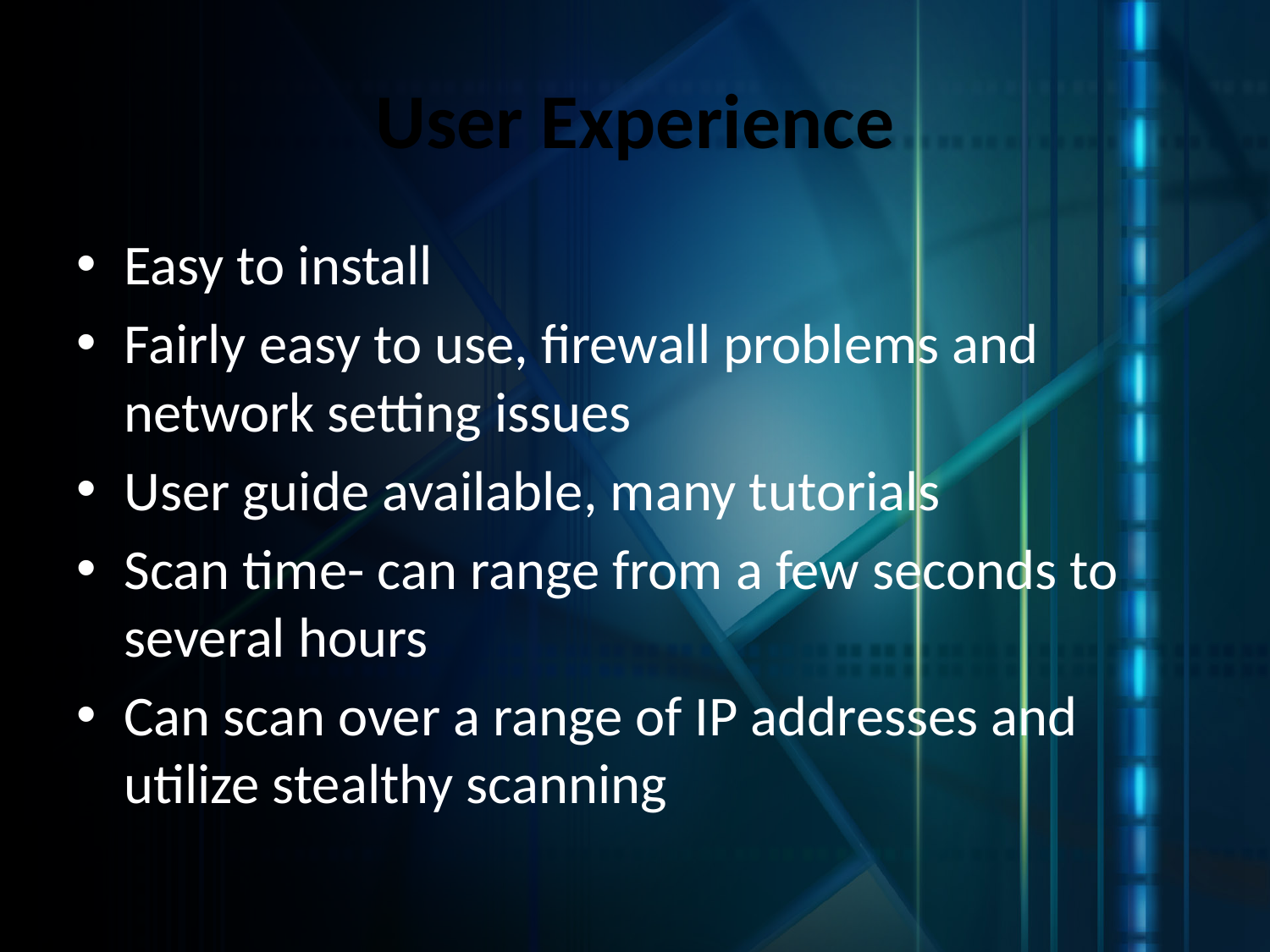

# User Experience
Easy to install
Fairly easy to use, firewall problems and network setting issues
User guide available, many tutorials
Scan time- can range from a few seconds to several hours
Can scan over a range of IP addresses and utilize stealthy scanning